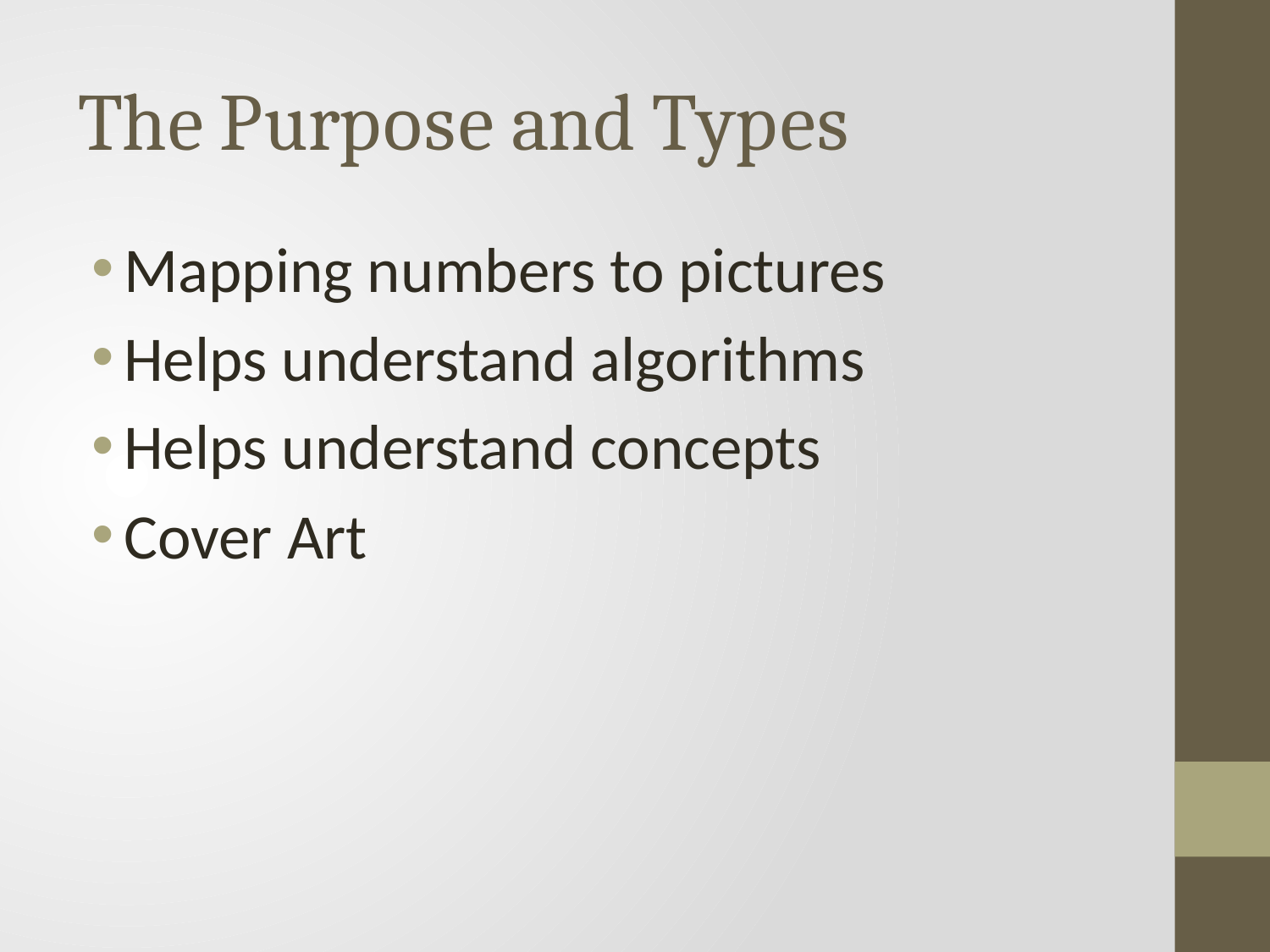

# The Purpose and Types
Mapping numbers to pictures
Helps understand algorithms
Helps understand concepts
Cover Art